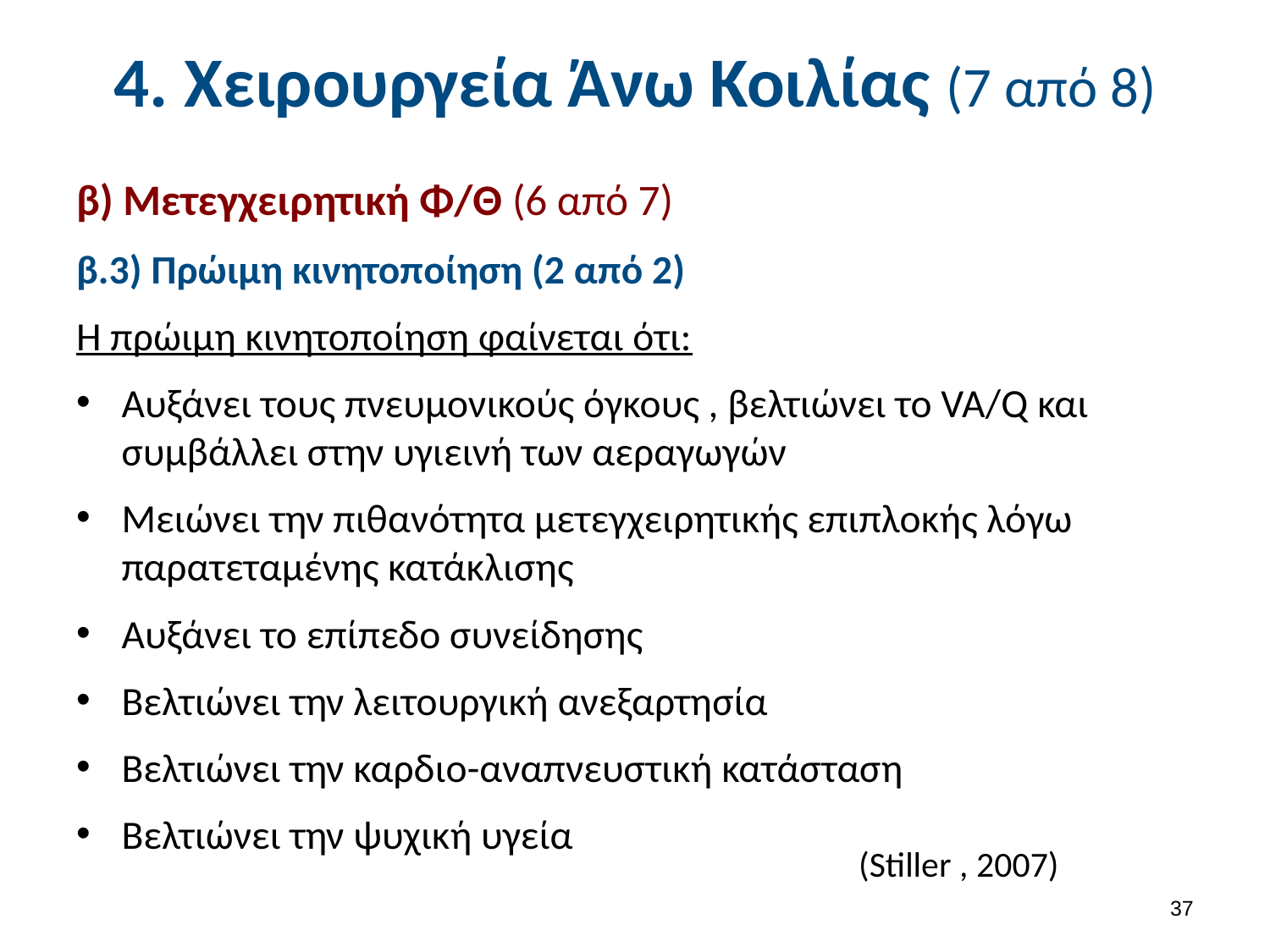

# 4. Χειρουργεία Άνω Κοιλίας (7 από 8)
β) Μετεγχειρητική Φ/Θ (6 από 7)
β.3) Πρώιμη κινητοποίηση (2 από 2)
Η πρώιμη κινητοποίηση φαίνεται ότι:
Αυξάνει τους πνευμονικούς όγκους , βελτιώνει το VA/Q και συμβάλλει στην υγιεινή των αεραγωγών
Μειώνει την πιθανότητα μετεγχειρητικής επιπλοκής λόγω παρατεταμένης κατάκλισης
Αυξάνει το επίπεδο συνείδησης
Βελτιώνει την λειτουργική ανεξαρτησία
Βελτιώνει την καρδιο-αναπνευστική κατάσταση
Βελτιώνει την ψυχική υγεία

(Stiller , 2007)
37